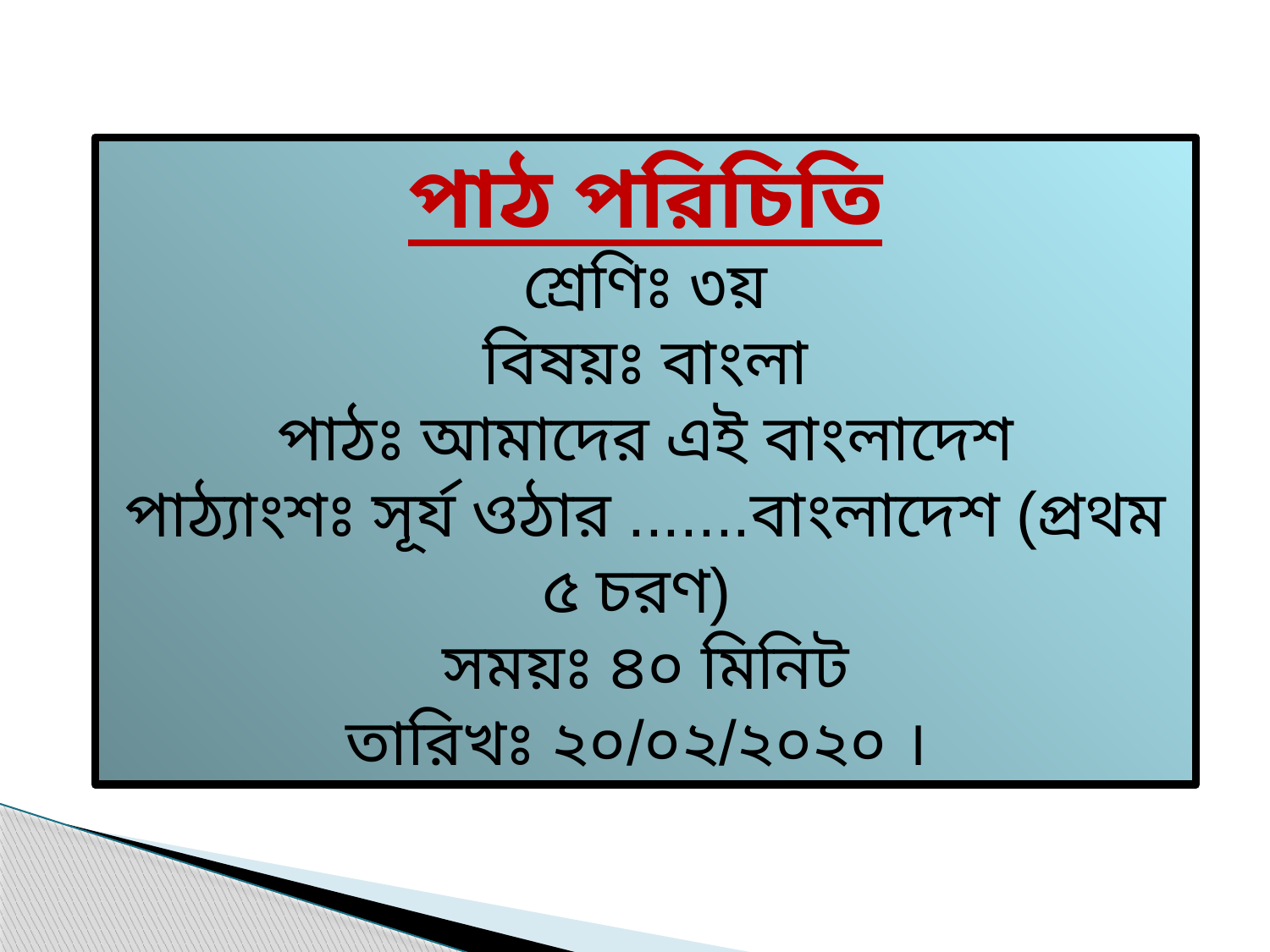

পাঠ পরিচিতি
শ্রেণিঃ ৩য়
বিষয়ঃ বাংলা
পাঠঃ আমাদের এই বাংলাদেশ
পাঠ্যাংশঃ সূর্য ওঠার .......বাংলাদেশ (প্রথম ৫ চরণ)
সময়ঃ ৪০ মিনিট
তারিখঃ ২০/০২/২০২০ ।